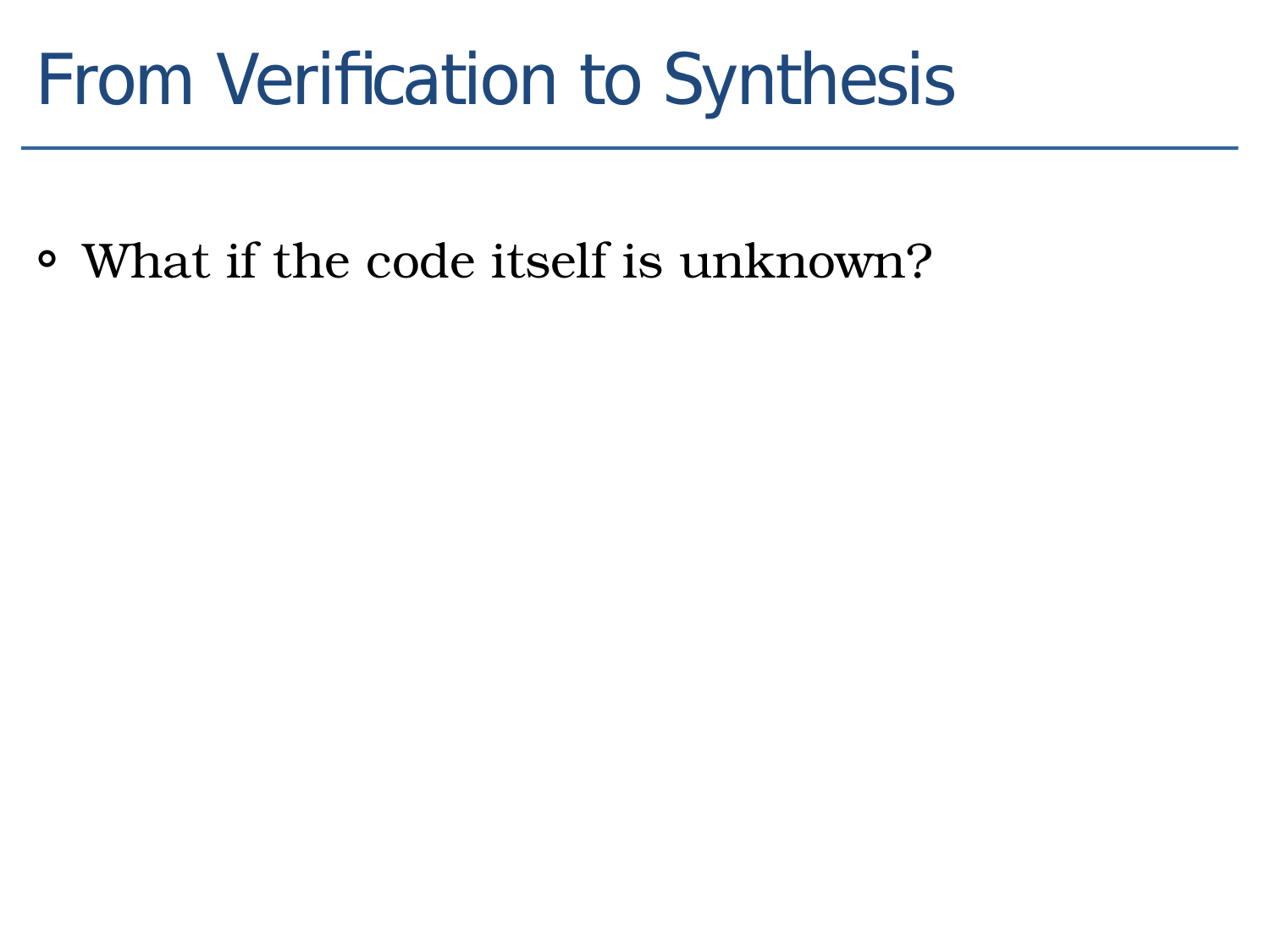

# From Verification to Synthesis
What if the code itself is unknown?